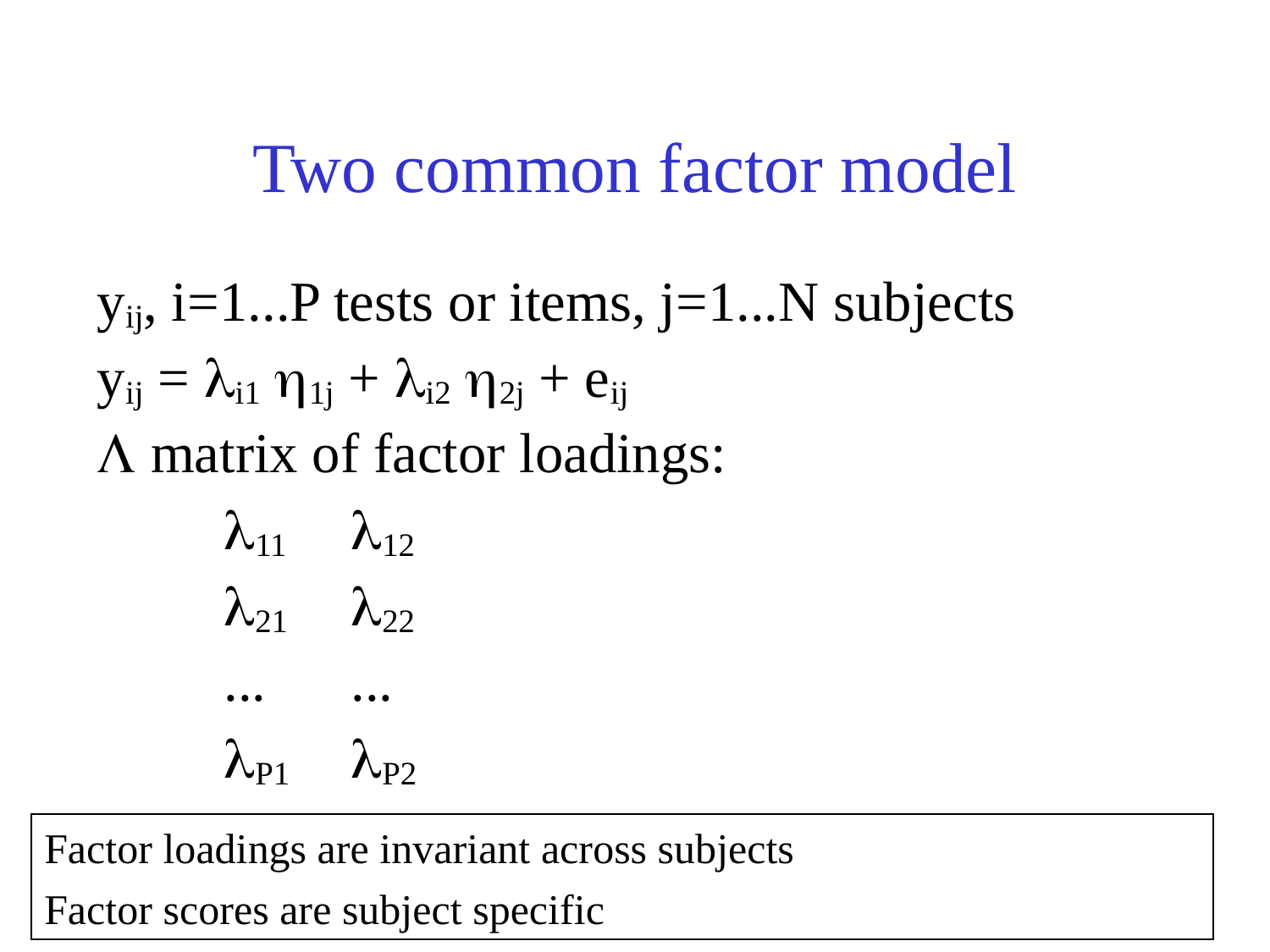

Two common factor model
yij, i=1...P tests or items, j=1...N subjects
yij = λi1 η1j + λi2 η2j + eij
Λ matrix of factor loadings:
	λ11	λ12
	λ21	λ22
	...	...
	λP1	λP2
Factor loadings are invariant across subjects
Factor scores are subject specific